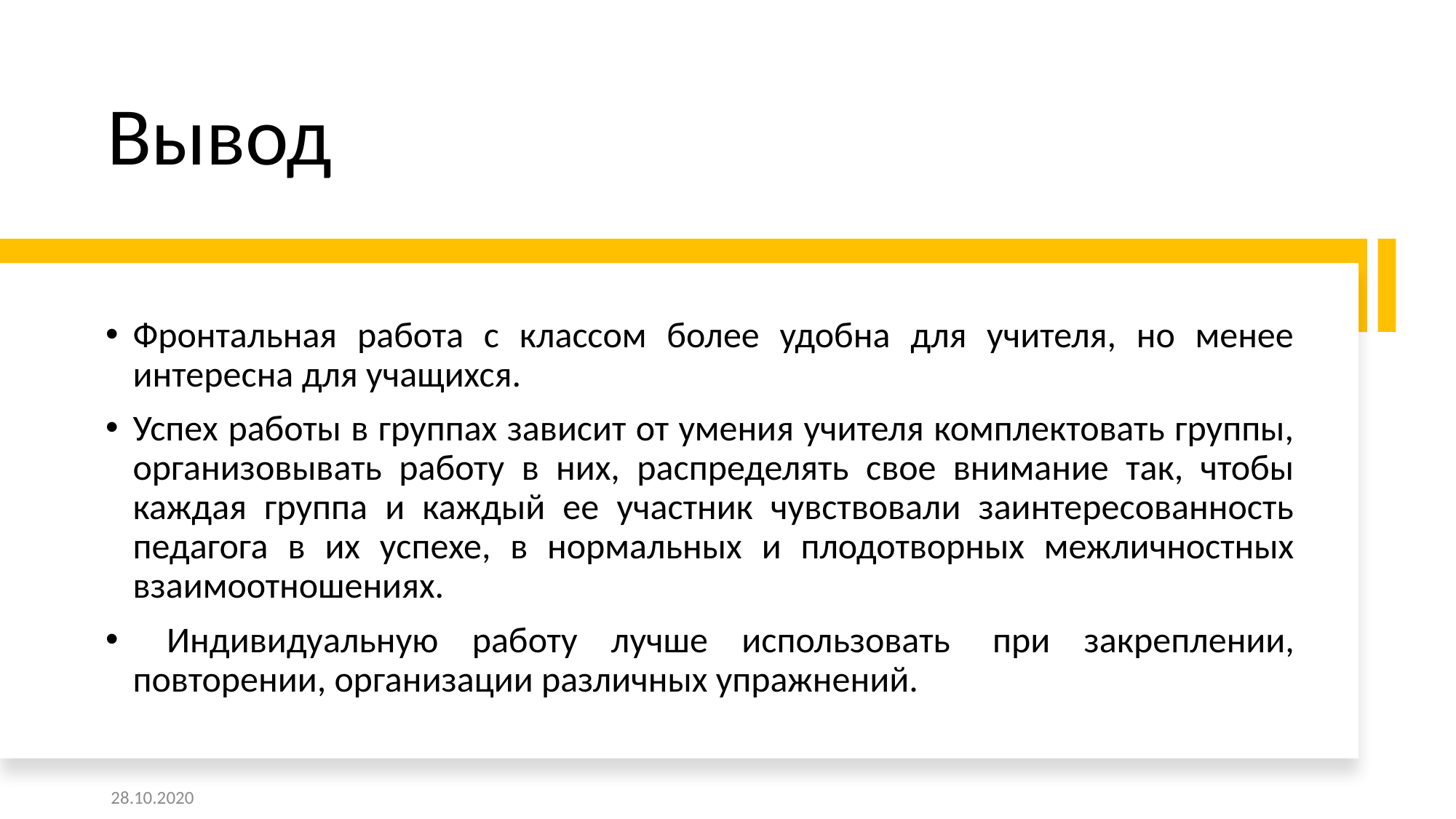

# Вывод

Фронтальная работа с классом более удобна для учителя, но менее интересна для учащихся.
Успех работы в группах зависит от умения учителя комплектовать группы, организовывать работу в них, распределять свое внимание так, чтобы каждая группа и каждый ее участник чувствовали заинтересованность педагога в их успехе, в нормальных и плодотворных межличностных взаимоотношениях.
 Индивидуальную работу лучше использовать  при закреплении, повторении, организации различных упражнений.

28.10.2020